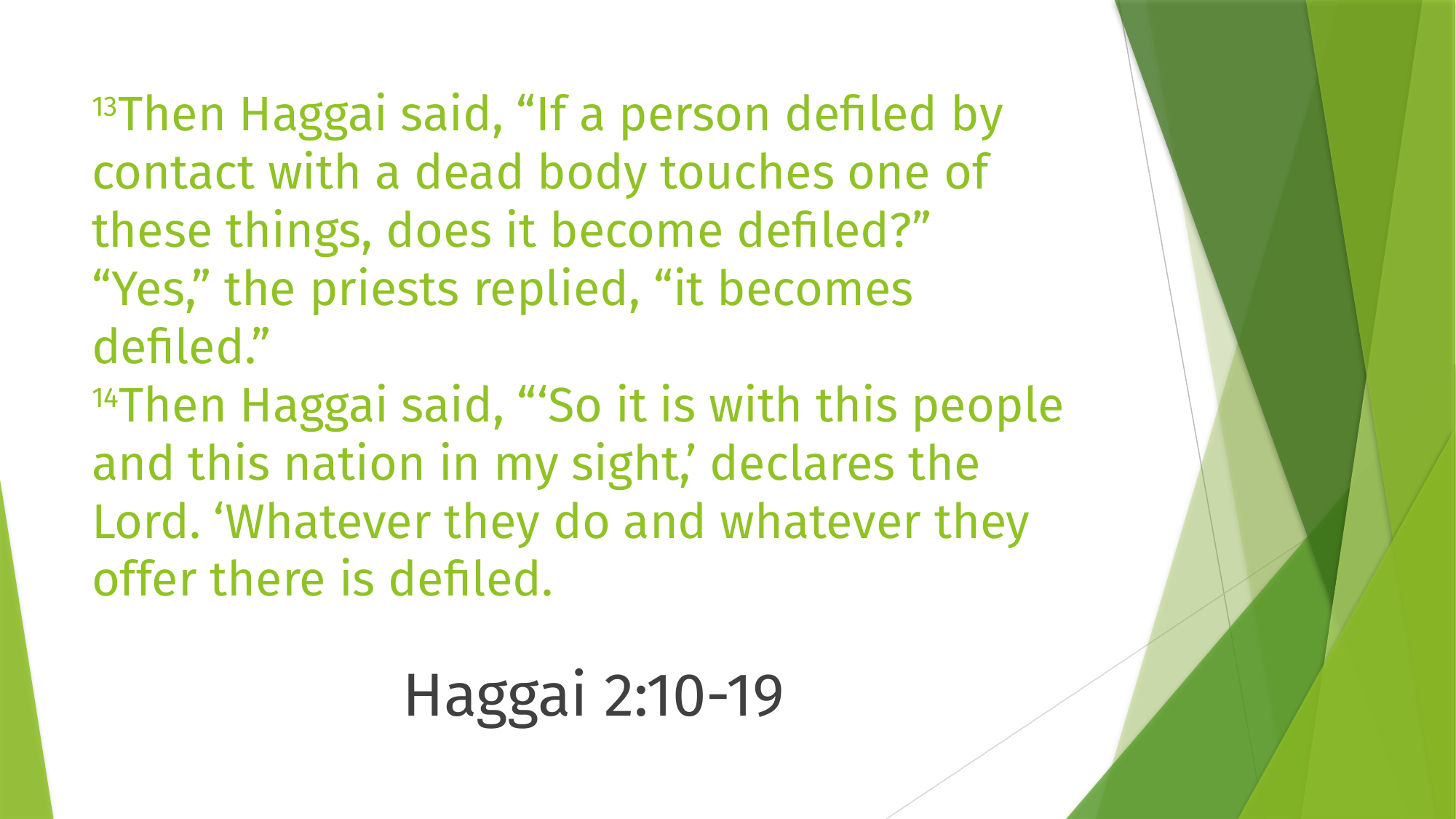

# 13Then Haggai said, “If a person defiled by contact with a dead body touches one of these things, does it become defiled?” “Yes,” the priests replied, “it becomes defiled.” 14Then Haggai said, “‘So it is with this people and this nation in my sight,’ declares the Lord. ‘Whatever they do and whatever they offer there is defiled.
Haggai 2:10-19